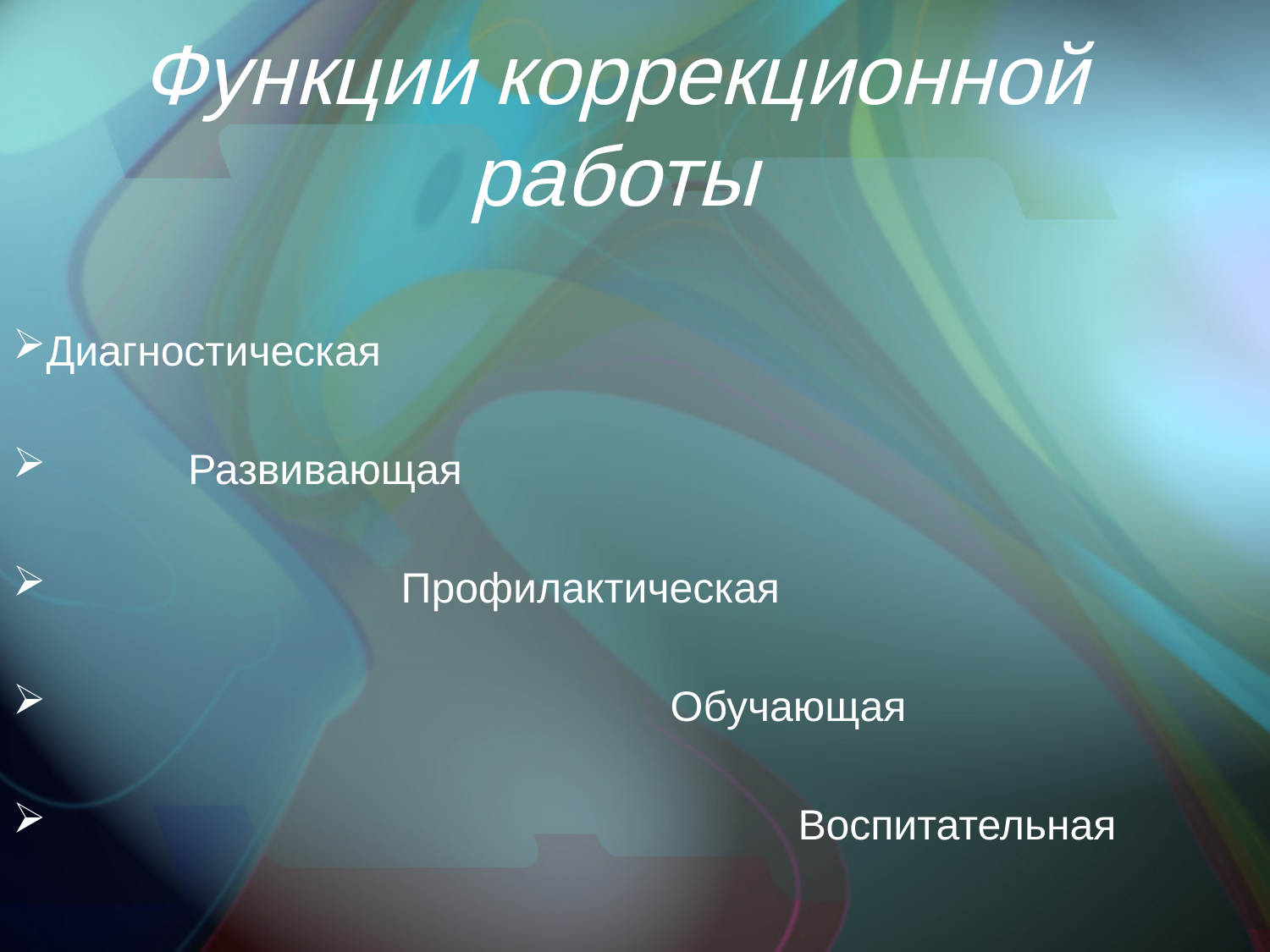

# Функции коррекционной работы
Диагностическая

          Развивающая

                         Профилактическая

                                            Обучающая

                                                     Воспитательная